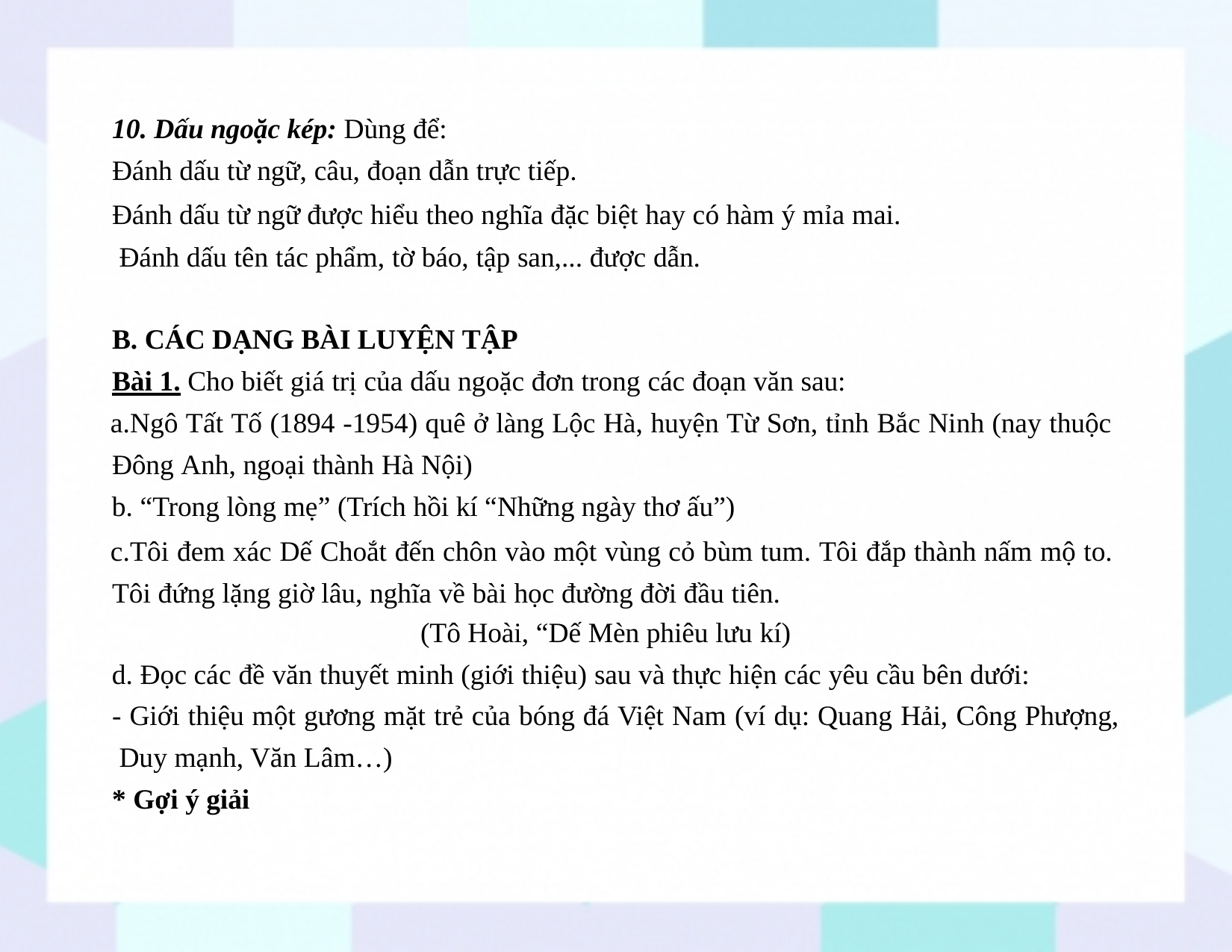

10. Dấu ngoặc kép: Dùng để:
Đánh dấu từ ngữ, câu, đoạn dẫn trực tiếp.
Đánh dấu từ ngữ được hiểu theo nghĩa đặc biệt hay có hàm ý mỉa mai.  Đánh dấu tên tác phẩm, tờ báo, tập san,... được dẫn.

B. CÁC DẠNG BÀI LUYỆN TẬP
Bài 1. Cho biết giá trị của dấu ngoặc đơn trong các đoạn văn sau:
Ngô Tất Tố (1894 -1954) quê ở làng Lộc Hà, huyện Từ Sơn, tỉnh Bắc Ninh (nay thuộc  Đông Anh, ngoại thành Hà Nội)
“Trong lòng mẹ” (Trích hồi kí “Những ngày thơ ấu”)
Tôi đem xác Dế Choắt đến chôn vào một vùng cỏ bùm tum. Tôi đắp thành nấm mộ to.  Tôi đứng lặng giờ lâu, nghĩa về bài học đường đời đầu tiên.
(Tô Hoài, “Dế Mèn phiêu lưu kí)
Đọc các đề văn thuyết minh (giới thiệu) sau và thực hiện các yêu cầu bên dưới:
- Giới thiệu một gương mặt trẻ của bóng đá Việt Nam (ví dụ: Quang Hải, Công Phượng,  Duy mạnh, Văn Lâm…)
* Gợi ý giải